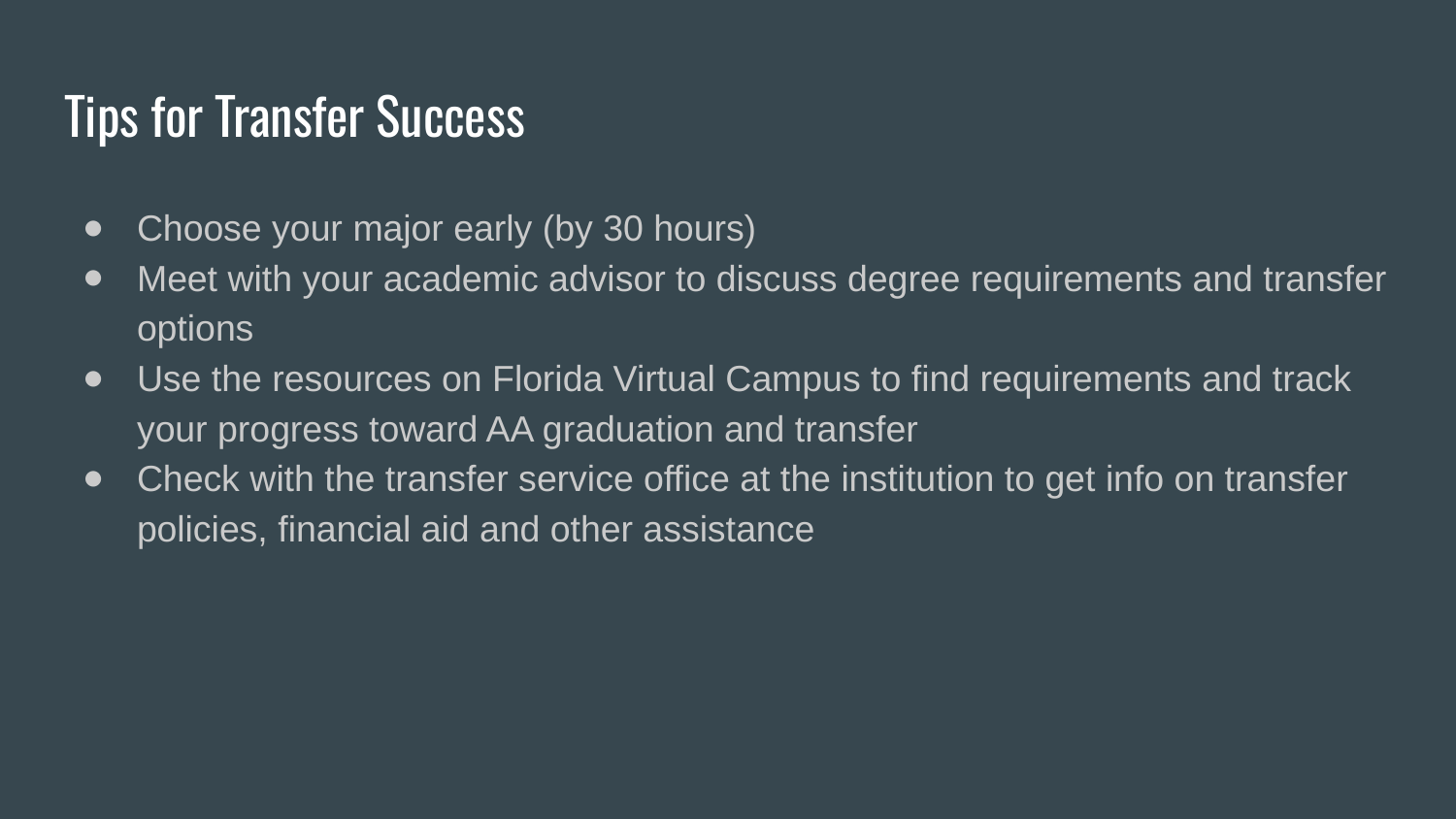

# Tips for Transfer Success
Choose your major early (by 30 hours)
Meet with your academic advisor to discuss degree requirements and transfer options
Use the resources on Florida Virtual Campus to find requirements and track your progress toward AA graduation and transfer
Check with the transfer service office at the institution to get info on transfer policies, financial aid and other assistance